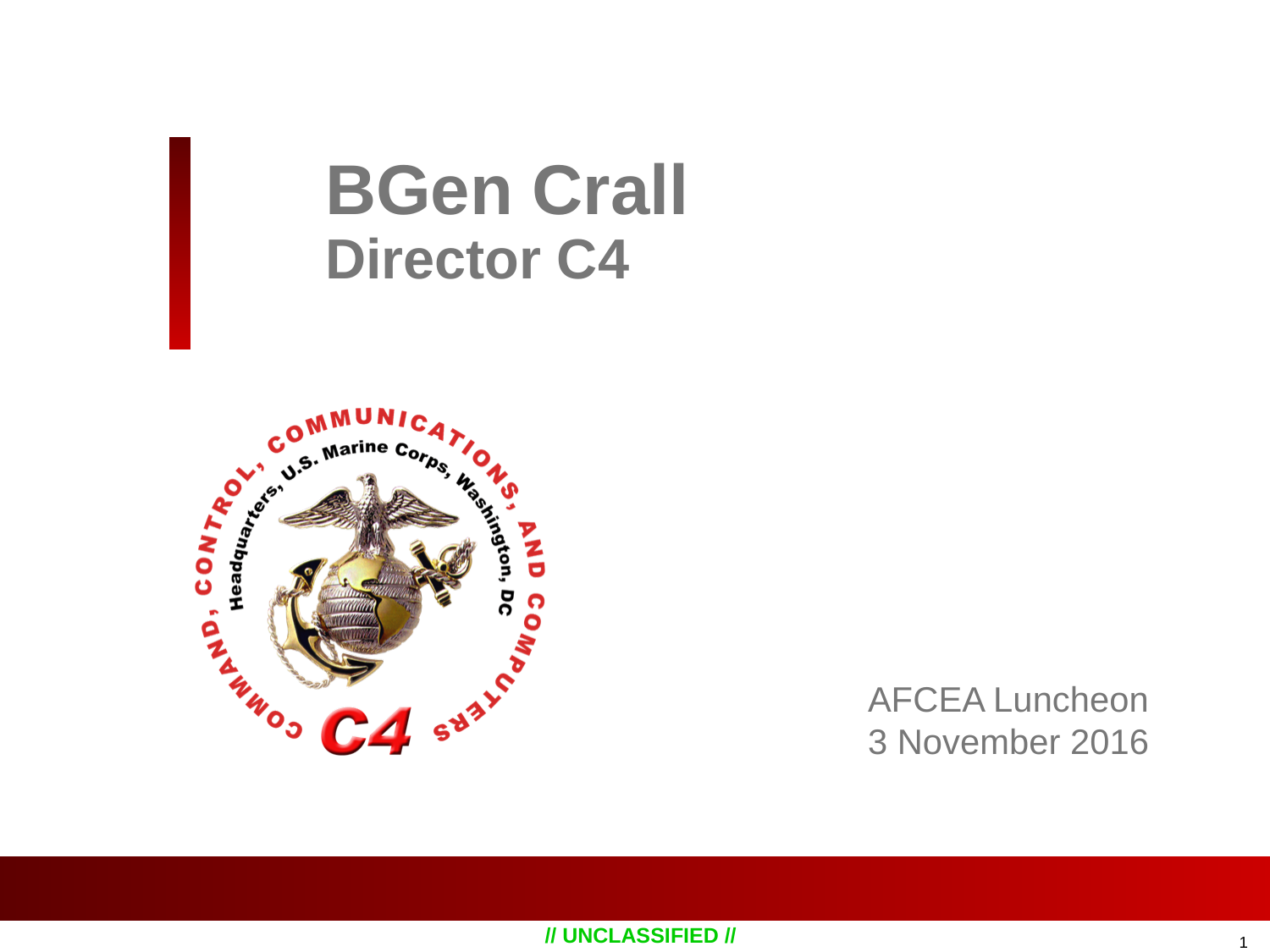

# BGen Crall Director C4
AFCEA Luncheon
3 November 2016
// UNCLASSIFIED //